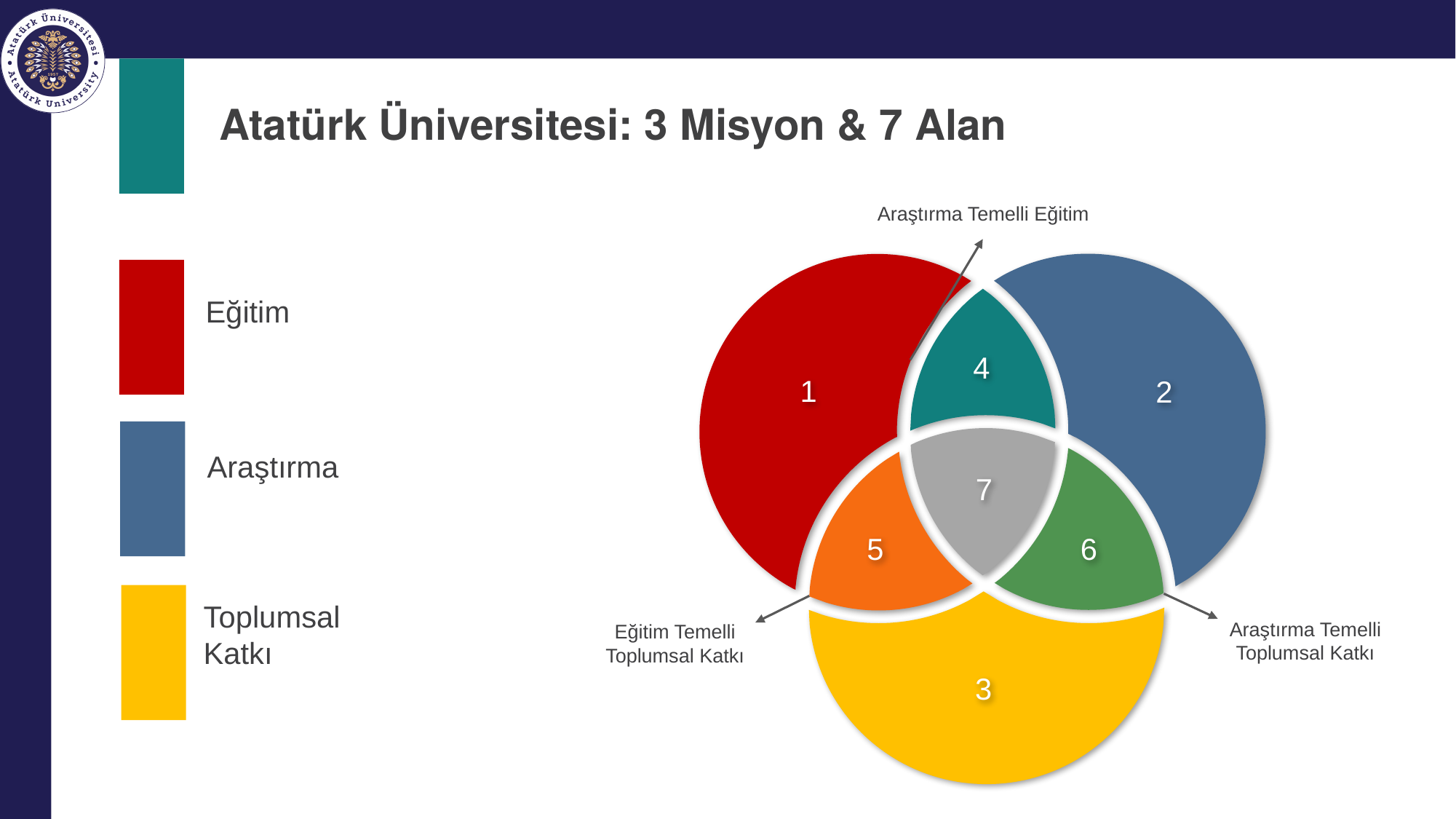

# Atatürk Üniversitesi: 3 Misyon & 7 Alan
Araştırma Temelli Eğitim

Eğitim

4
1
2

Araştırma

7
5
6

Toplumsal
Katkı

Araştırma Temelli Toplumsal Katkı
Eğitim Temelli Toplumsal Katkı
3